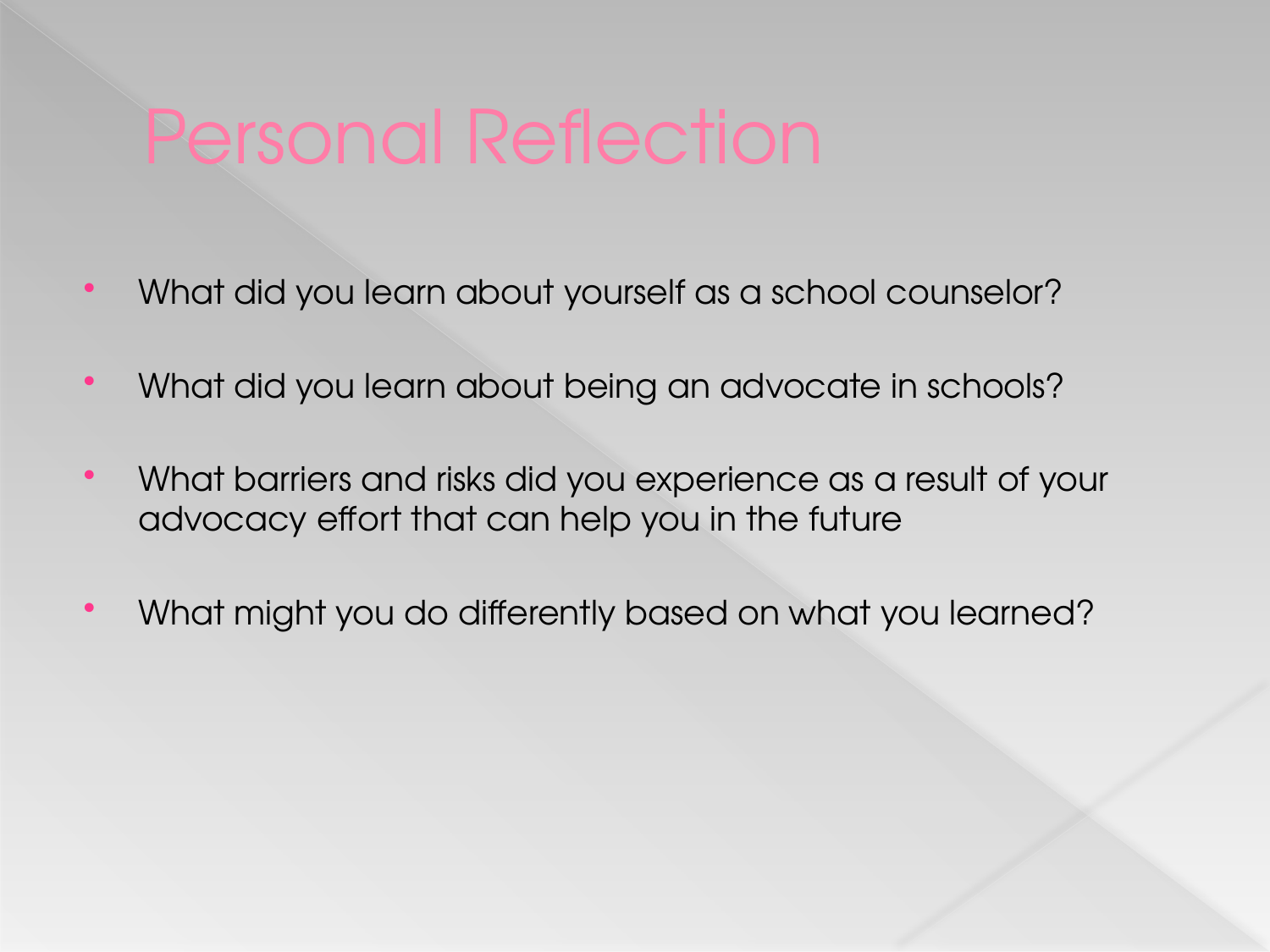

# Personal Reflection
What did you learn about yourself as a school counselor?

What did you learn about being an advocate in schools?

What barriers and risks did you experience as a result of your advocacy effort that can help you in the future

What might you do differently based on what you learned?